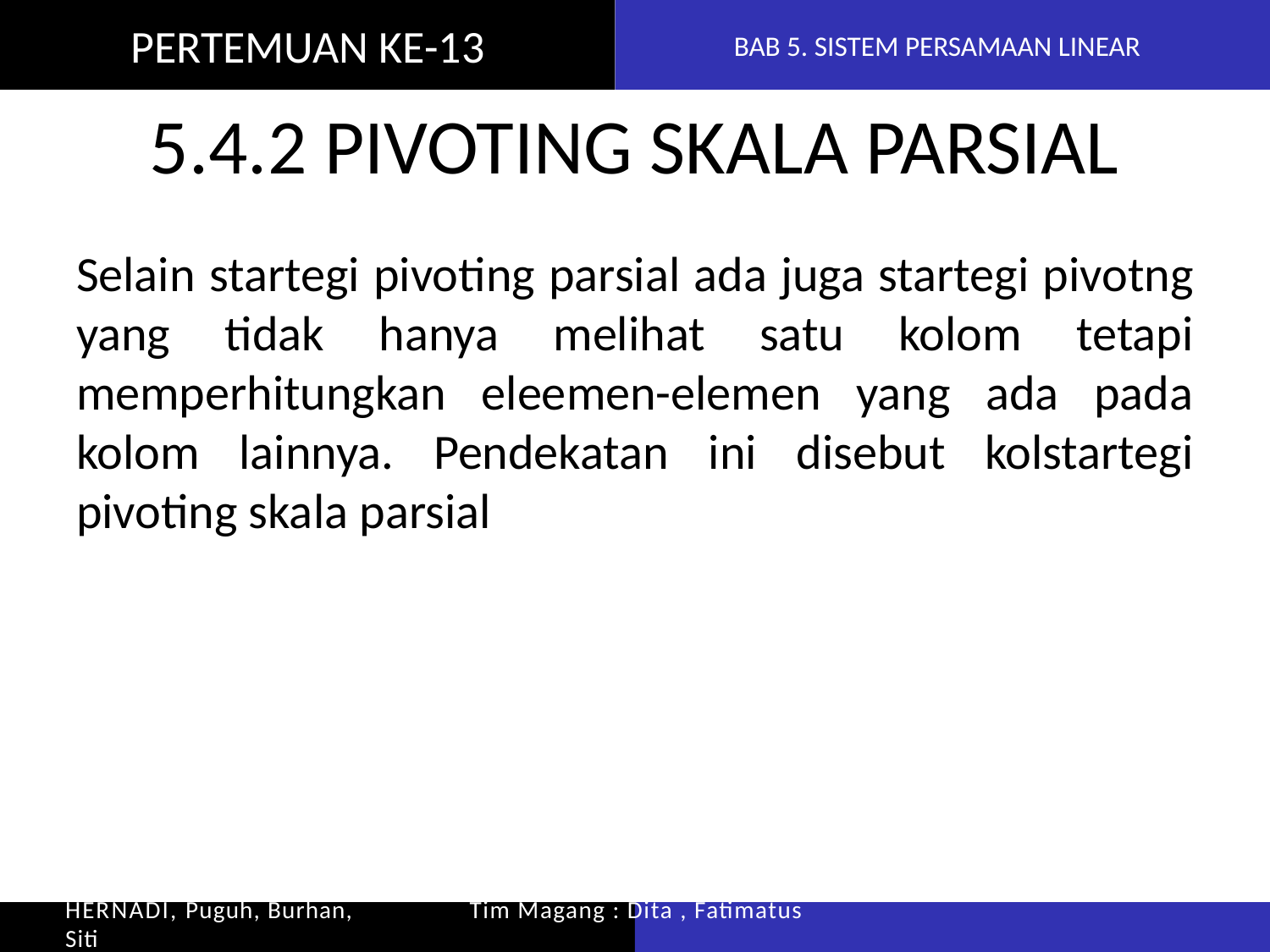

PERTEMUAN KE-13
BAB 5. SISTEM PERSAMAAN LINEAR
# 5.4.2 PIVOTING SKALA PARSIAL
Selain startegi pivoting parsial ada juga startegi pivotng yang tidak hanya melihat satu kolom tetapi memperhitungkan eleemen-elemen yang ada pada kolom lainnya. Pendekatan ini disebut kolstartegi pivoting skala parsial
5.4 STRATEGI PIVOTING
Tim Dosen: Julan HERNADI, Puguh, Burhan, Siti
Tim Magang : Dita , Fatimatus